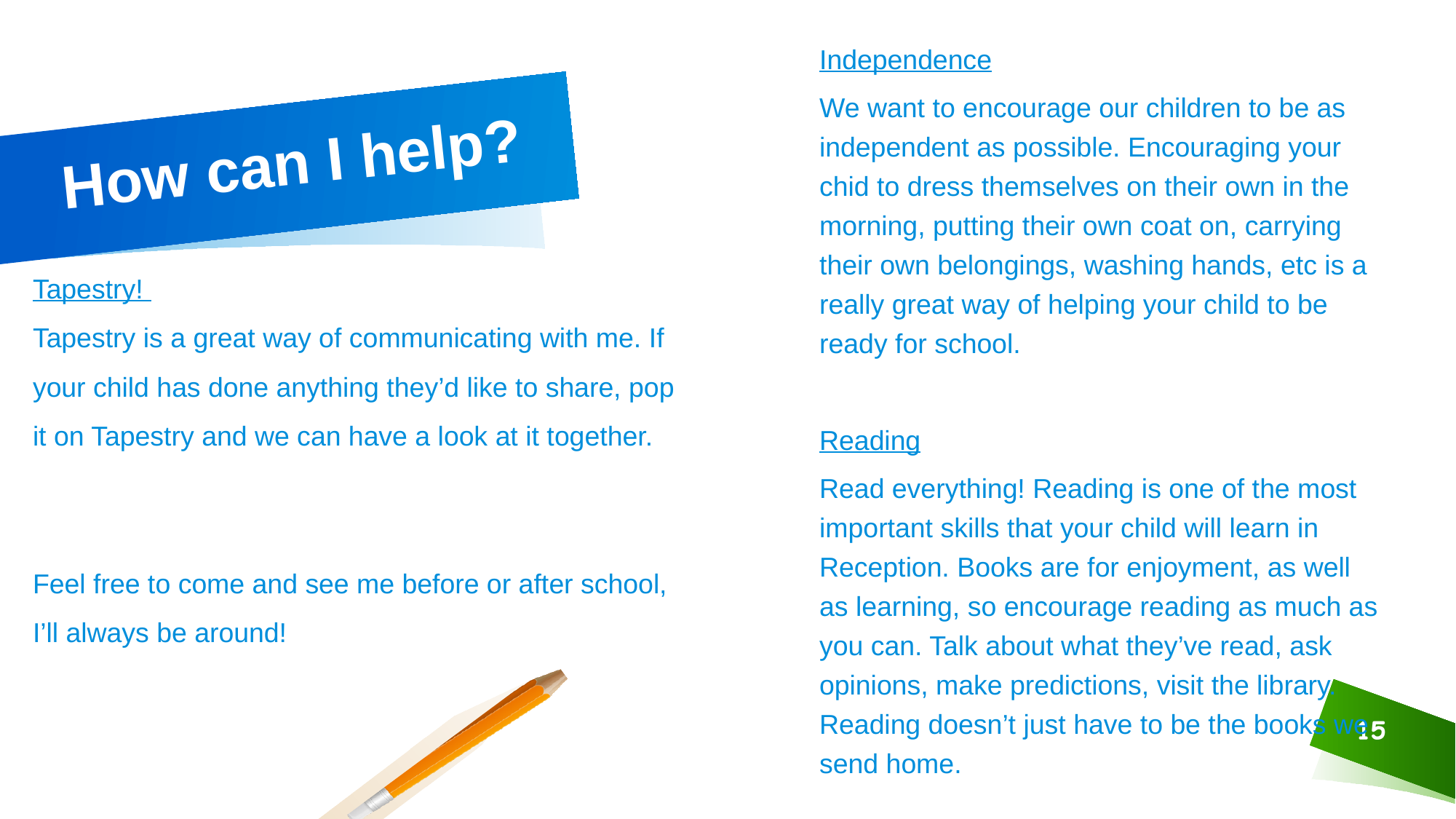

Independence
We want to encourage our children to be as independent as possible. Encouraging your chid to dress themselves on their own in the morning, putting their own coat on, carrying their own belongings, washing hands, etc is a really great way of helping your child to be ready for school.

Reading
Read everything! Reading is one of the most important skills that your child will learn in Reception. Books are for enjoyment, as well as learning, so encourage reading as much as you can. Talk about what they’ve read, ask opinions, make predictions, visit the library. Reading doesn’t just have to be the books we send home.
# How can I help?

Tapestry!
Tapestry is a great way of communicating with me. If your child has done anything they’d like to share, pop it on Tapestry and we can have a look at it together.

Feel free to come and see me before or after school, I’ll always be around!
15